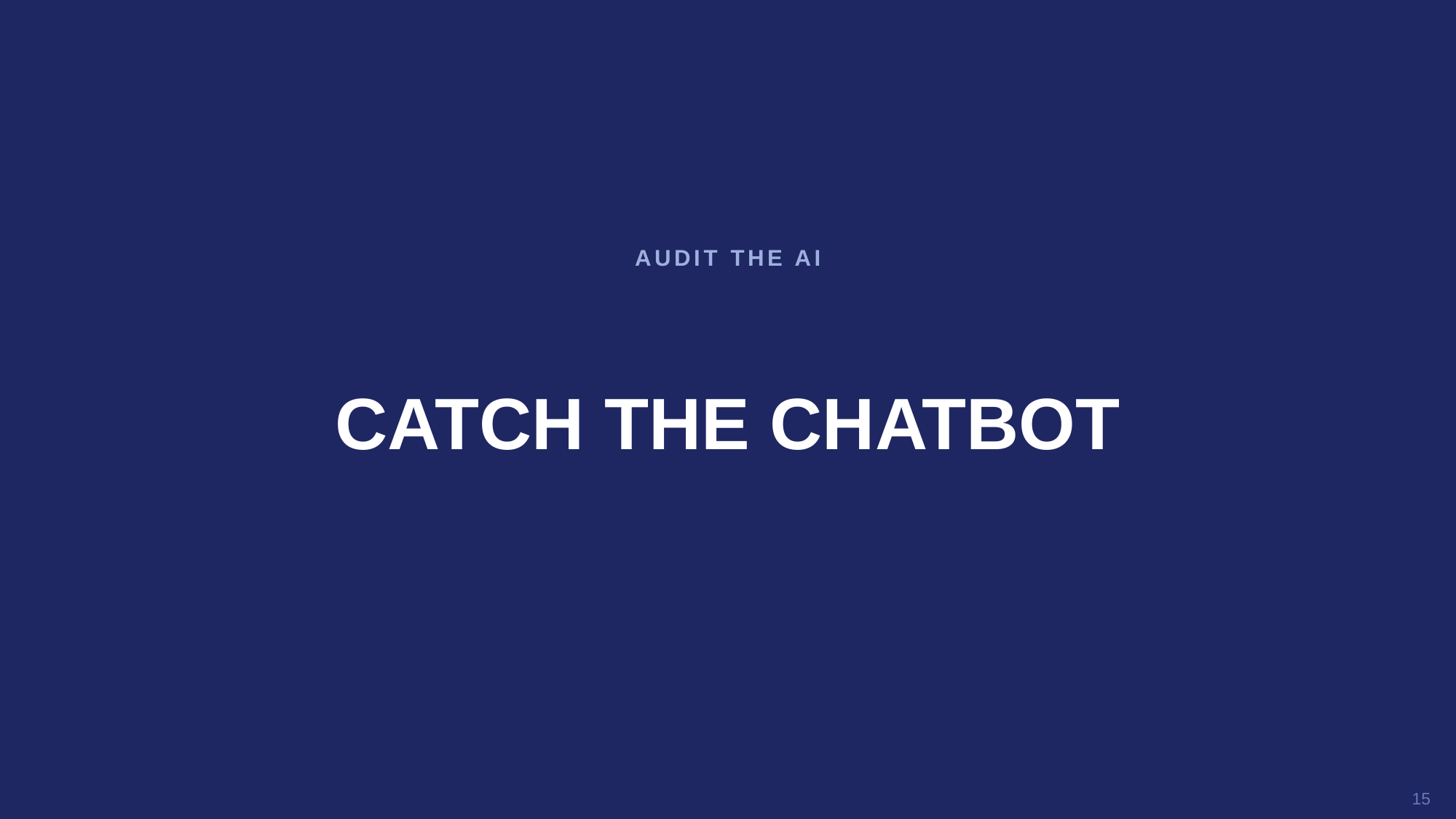

AUDIT THE AI
CATCH THE CHATBOT
15